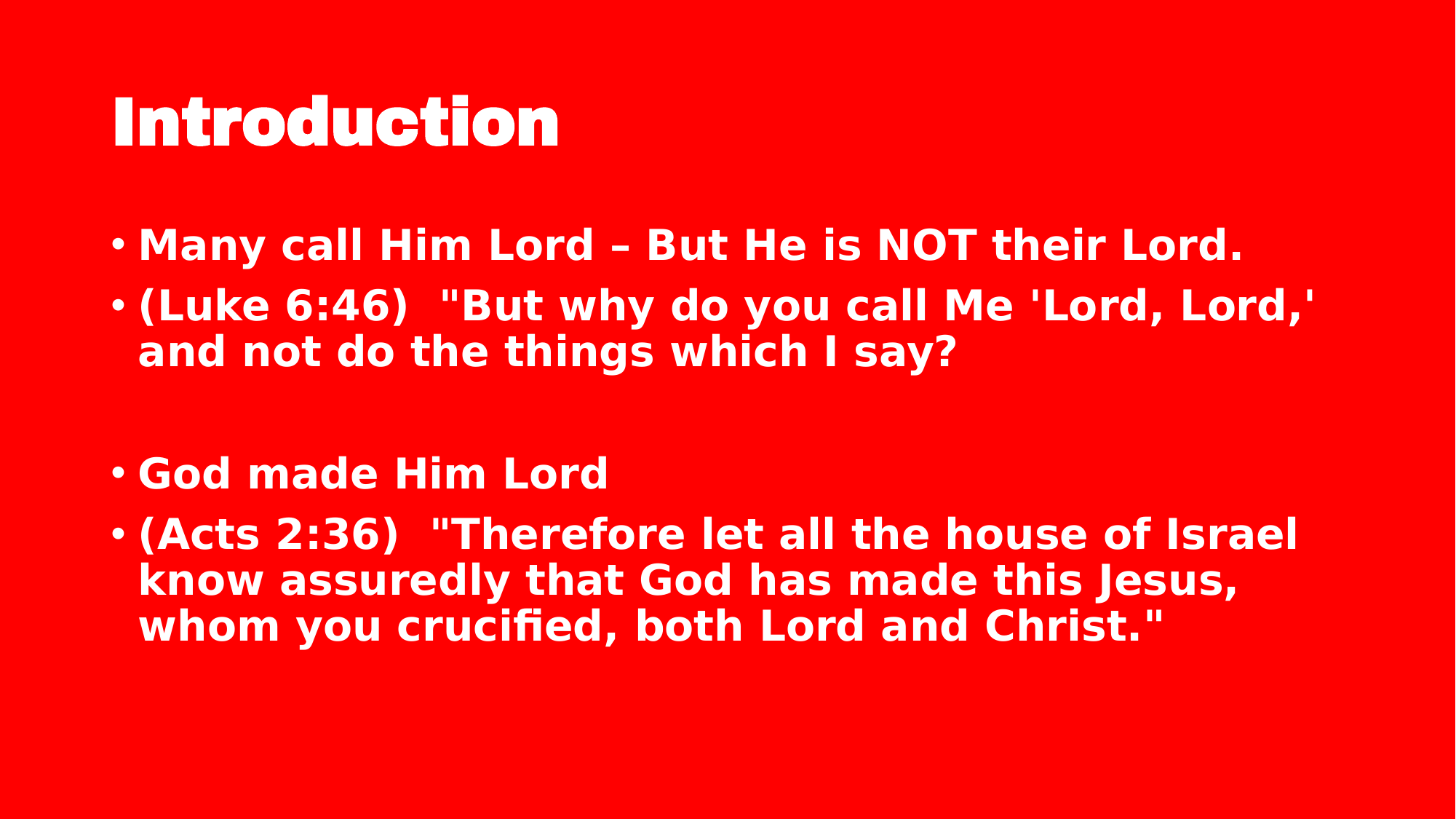

# Introduction
Many call Him Lord – But He is NOT their Lord.
(Luke 6:46)  "But why do you call Me 'Lord, Lord,' and not do the things which I say?

God made Him Lord
(Acts 2:36)  "Therefore let all the house of Israel know assuredly that God has made this Jesus, whom you crucified, both Lord and Christ."